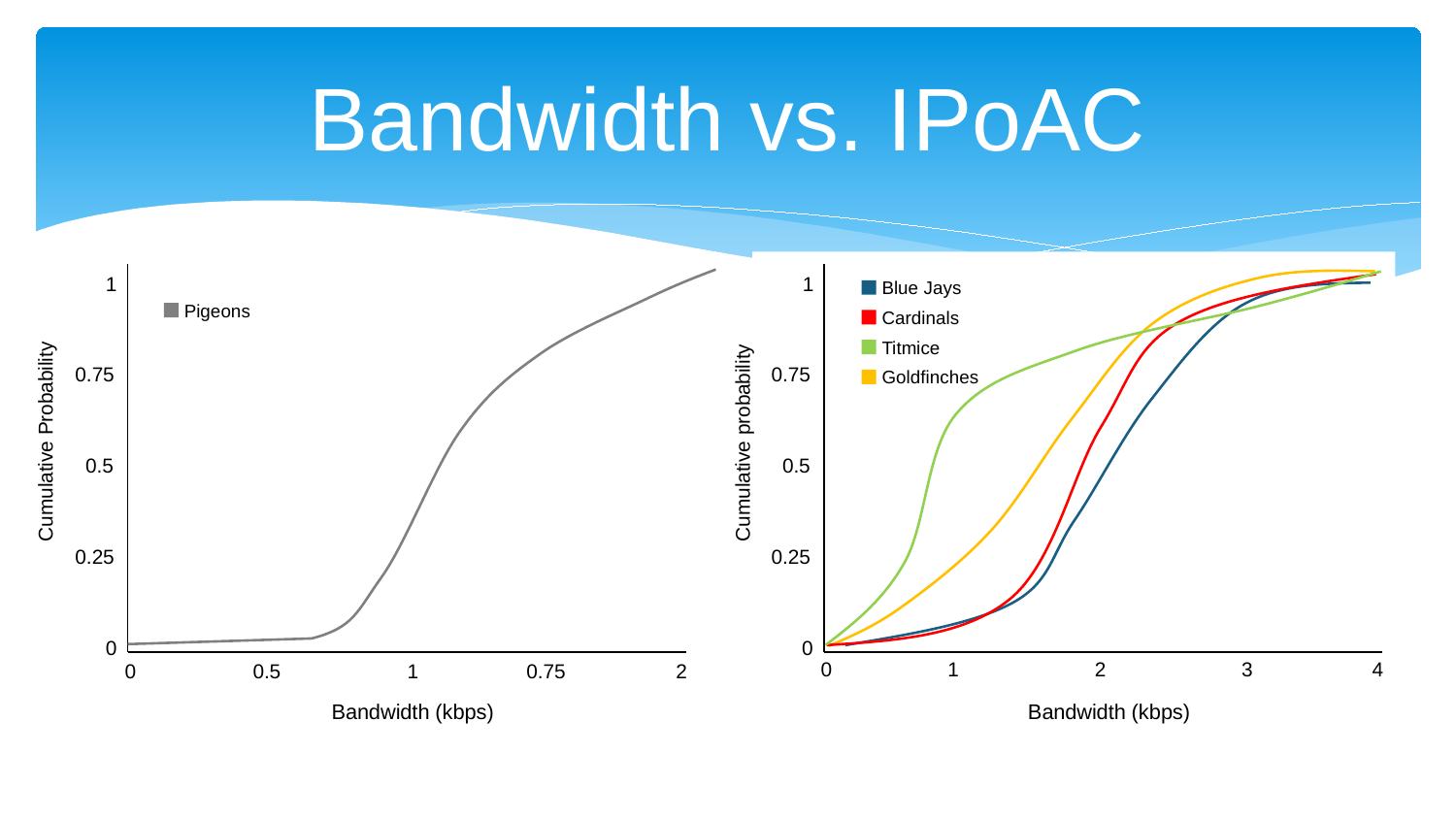

# Bandwidth vs. IPoAC

1
1
Blue Jays

Pigeons
Cardinals

Titmice

Cumulative probability
Cumulative Probability
0.75
0.75
Goldfinches

0.5
0.5
0.25
0.25
0
0
0
1
2
3
4
0
0.5
1
0.75
2
Bandwidth (kbps)
Bandwidth (kbps)